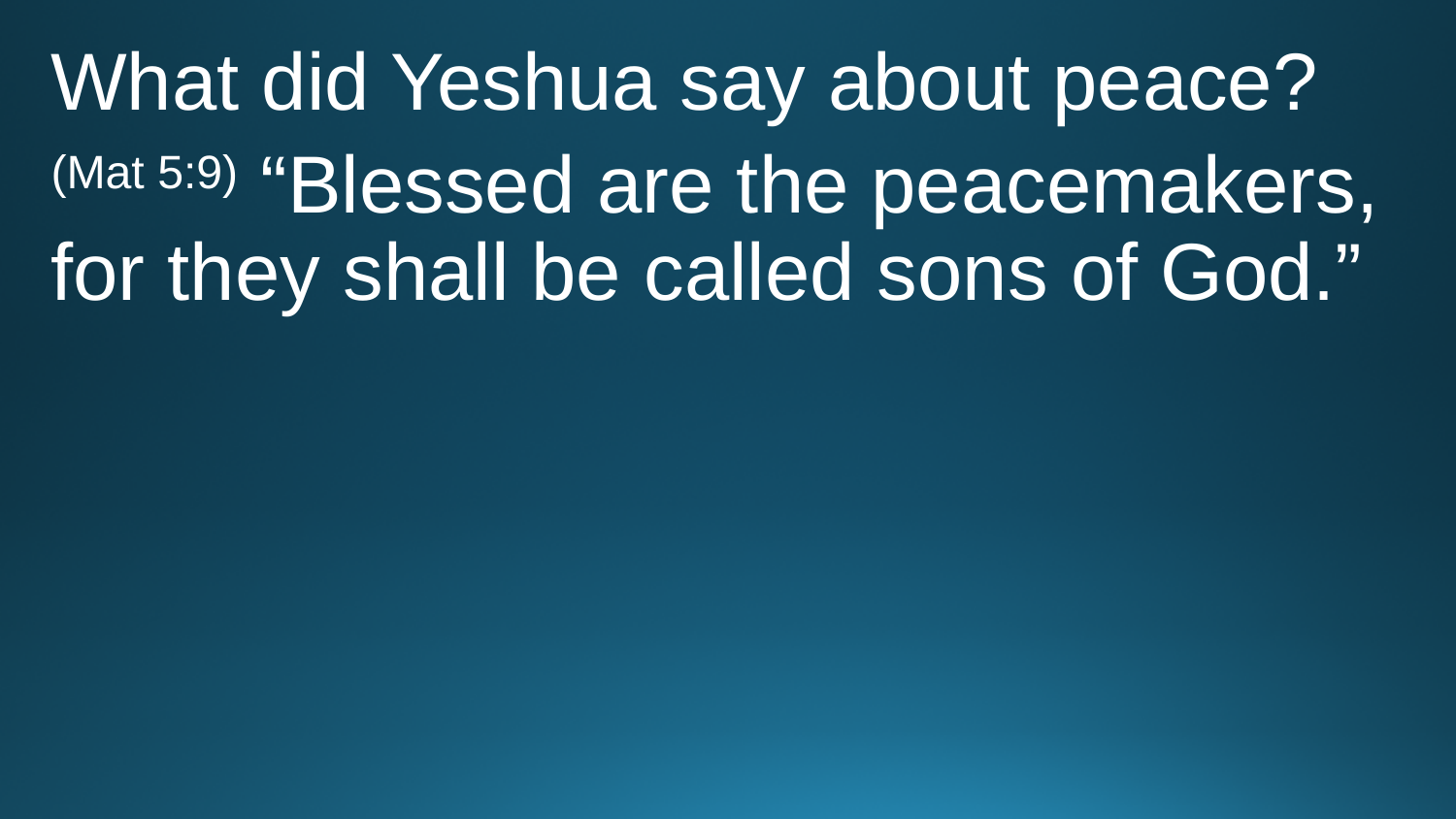

What did Yeshua say about peace?
(Mat 5:9) “Blessed are the peacemakers, for they shall be called sons of God.”